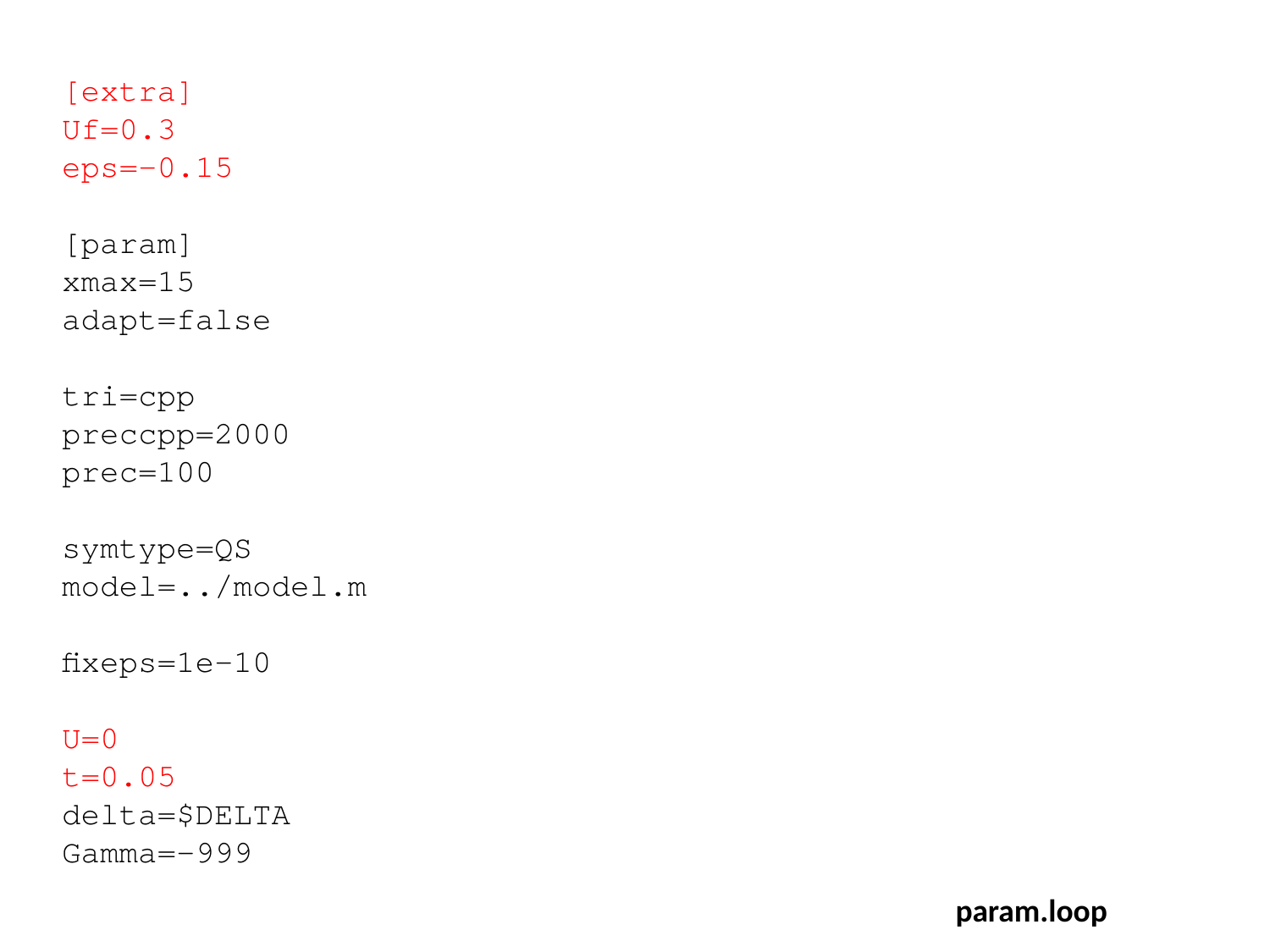

[extra]
Uf=0.3
eps=-0.15

[param]
xmax=15
adapt=false

tri=cpp
preccpp=2000
prec=100

symtype=QS
model=../model.m

fixeps=1e-10

U=0
t=0.05
delta=$DELTA
Gamma=-999
param.loop